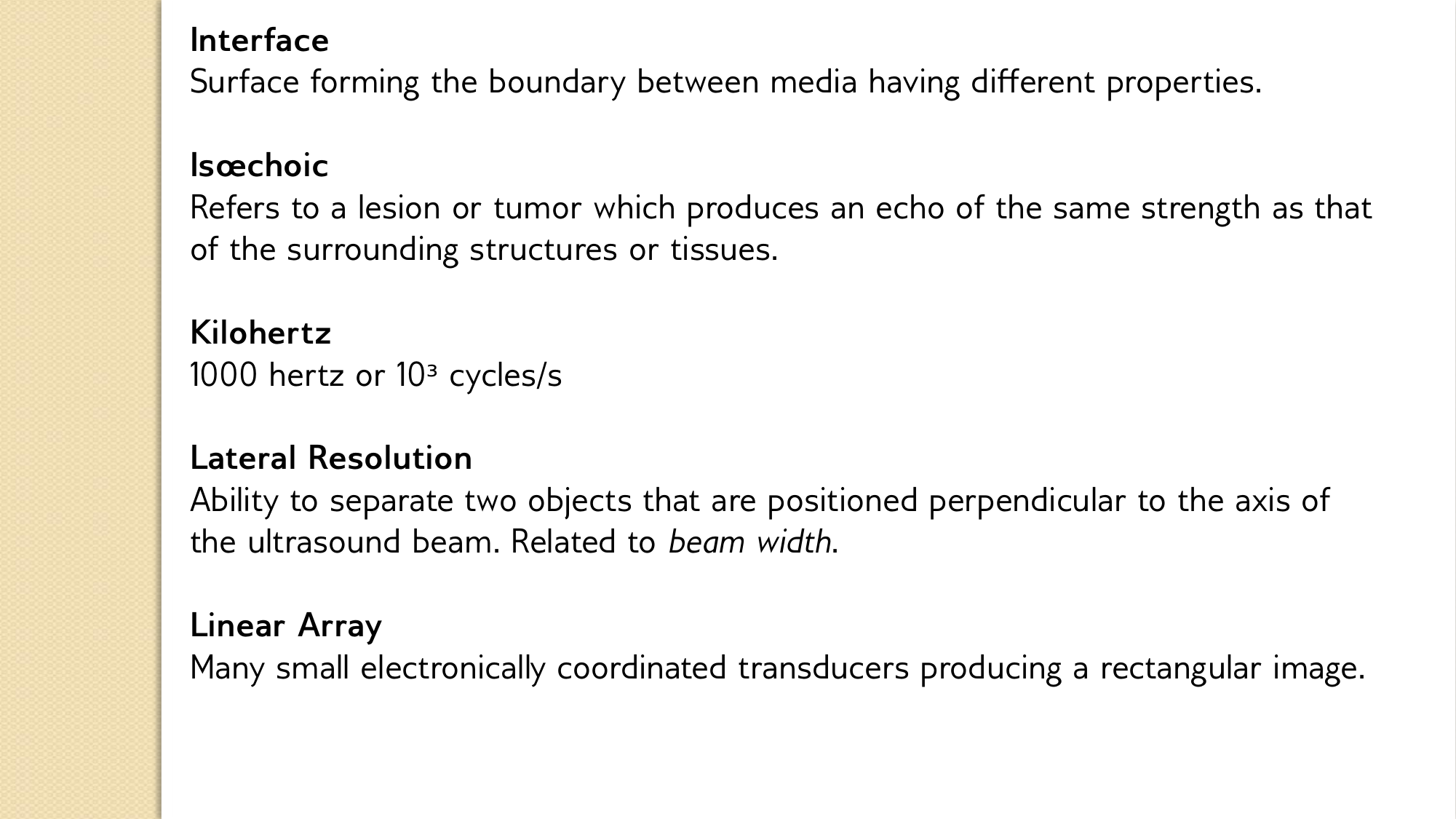

Interface
Surface forming the boundary between media having different properties.

Isoechoic
Refers to a lesion or tumor which produces an echo of the same strength as that of the surrounding structures or tissues.

Kilohertz
1000 hertz or 10³ cycles/s

Lateral Resolution
Ability to separate two objects that are positioned perpendicular to the axis of the ultrasound beam. Related to beam width.

Linear Array
Many small electronically coordinated transducers producing a rectangular image.